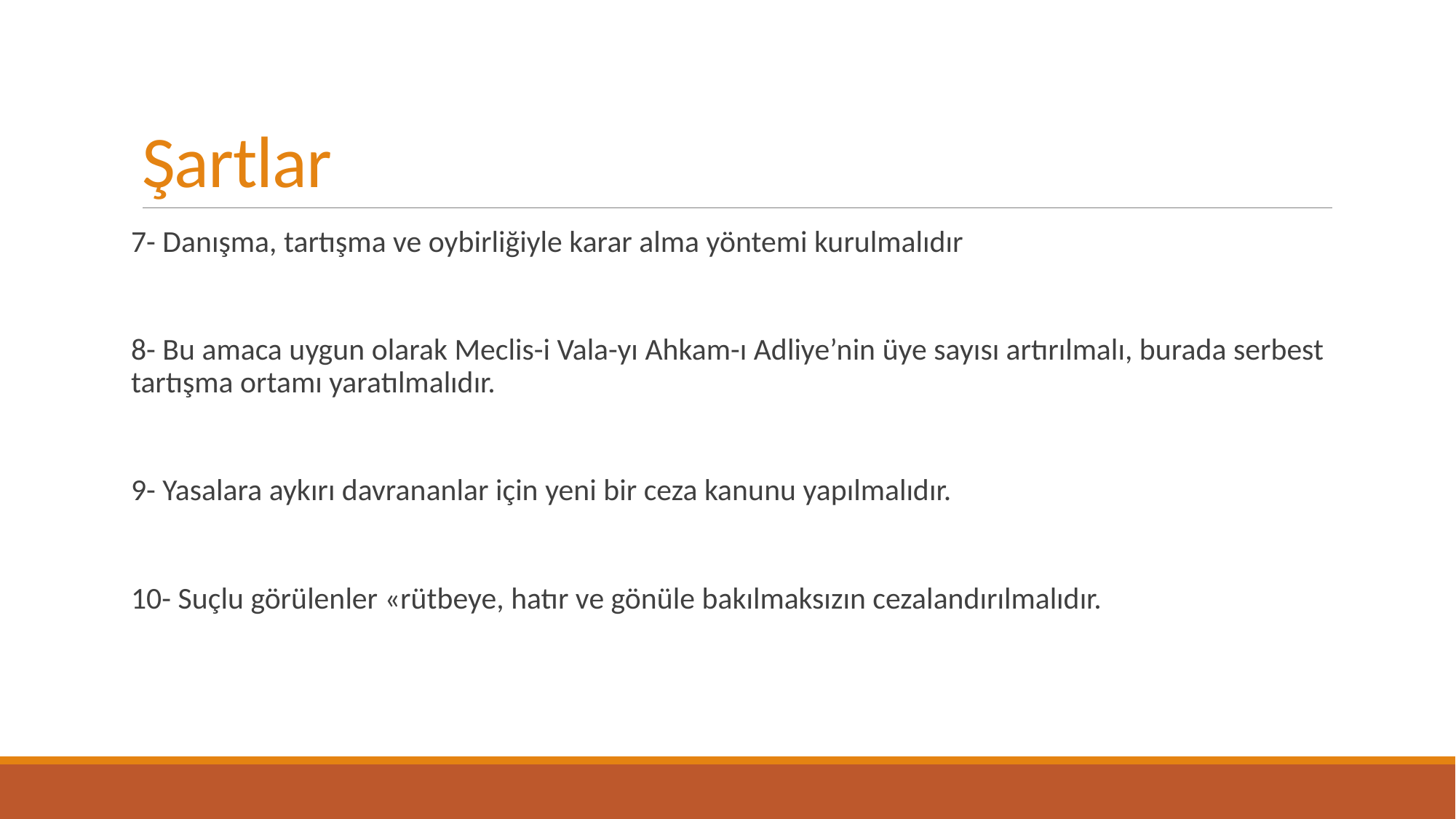

# Şartlar
7- Danışma, tartışma ve oybirliğiyle karar alma yöntemi kurulmalıdır

8- Bu amaca uygun olarak Meclis-i Vala-yı Ahkam-ı Adliye’nin üye sayısı artırılmalı, burada serbest tartışma ortamı yaratılmalıdır.

9- Yasalara aykırı davrananlar için yeni bir ceza kanunu yapılmalıdır.

10- Suçlu görülenler «rütbeye, hatır ve gönüle bakılmaksızın cezalandırılmalıdır.